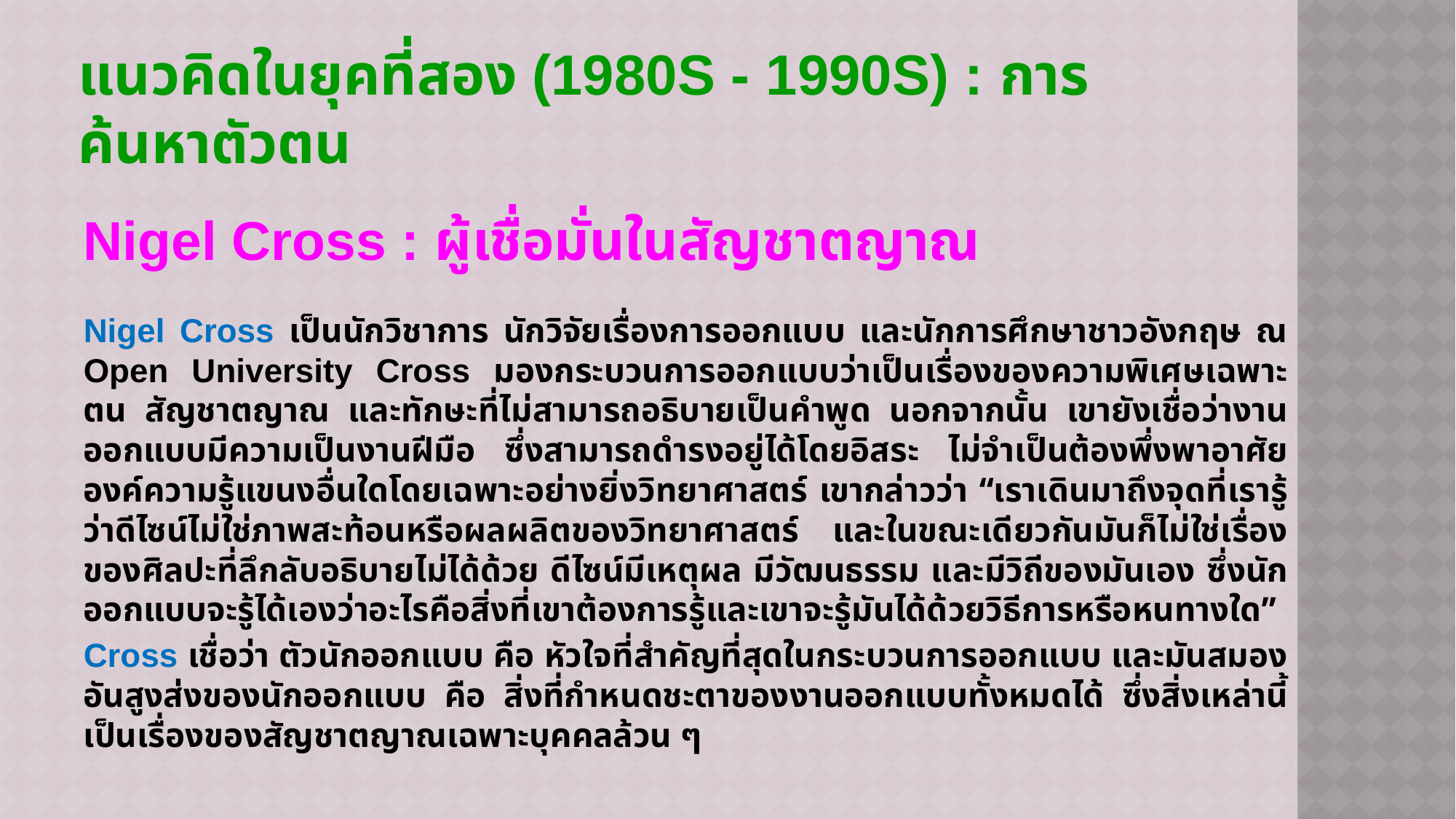

# แนวคิดในยุคที่สอง (1980s - 1990s) : การค้นหาตัวตน
Nigel Cross : ผู้เชื่อมั่นในสัญชาตญาณ
Nigel Cross เป็นนักวิชาการ นักวิจัยเรื่องการออกแบบ และนักการศึกษาชาวอังกฤษ ณ Open University Cross มองกระบวนการออกแบบว่าเป็นเรื่องของความพิเศษเฉพาะตน สัญชาตญาณ และทักษะที่ไม่สามารถอธิบายเป็นคําพูด นอกจากนั้น เขายังเชื่อว่างานออกแบบมีความเป็นงานฝีมือ ซึ่งสามารถดำรงอยู่ได้โดยอิสระ ไม่จำเป็นต้องพึ่งพาอาศัยองค์ความรู้แขนงอื่นใดโดยเฉพาะอย่างยิ่งวิทยาศาสตร์ เขากล่าวว่า “เราเดินมาถึงจุดที่เรารู้ว่าดีไซน์ไม่ใช่ภาพสะท้อนหรือผลผลิตของวิทยาศาสตร์ และในขณะเดียวกันมันก็ไม่ใช่เรื่องของศิลปะที่ลึกลับอธิบายไม่ได้ด้วย ดีไซน์มีเหตุผล มีวัฒนธรรม และมีวิถีของมันเอง ซึ่งนักออกแบบจะรู้ได้เองว่าอะไรคือสิ่งที่เขาต้องการรู้และเขาจะรู้มันได้ด้วยวิธีการหรือหนทางใด”
Cross เชื่อว่า ตัวนักออกแบบ คือ หัวใจที่สำคัญที่สุดในกระบวนการออกแบบ และมันสมองอันสูงส่งของนักออกแบบ คือ สิ่งที่กำหนดชะตาของงานออกแบบทั้งหมดได้ ซึ่งสิ่งเหล่านี้เป็นเรื่องของสัญชาตญาณเฉพาะบุคคลล้วน ๆ